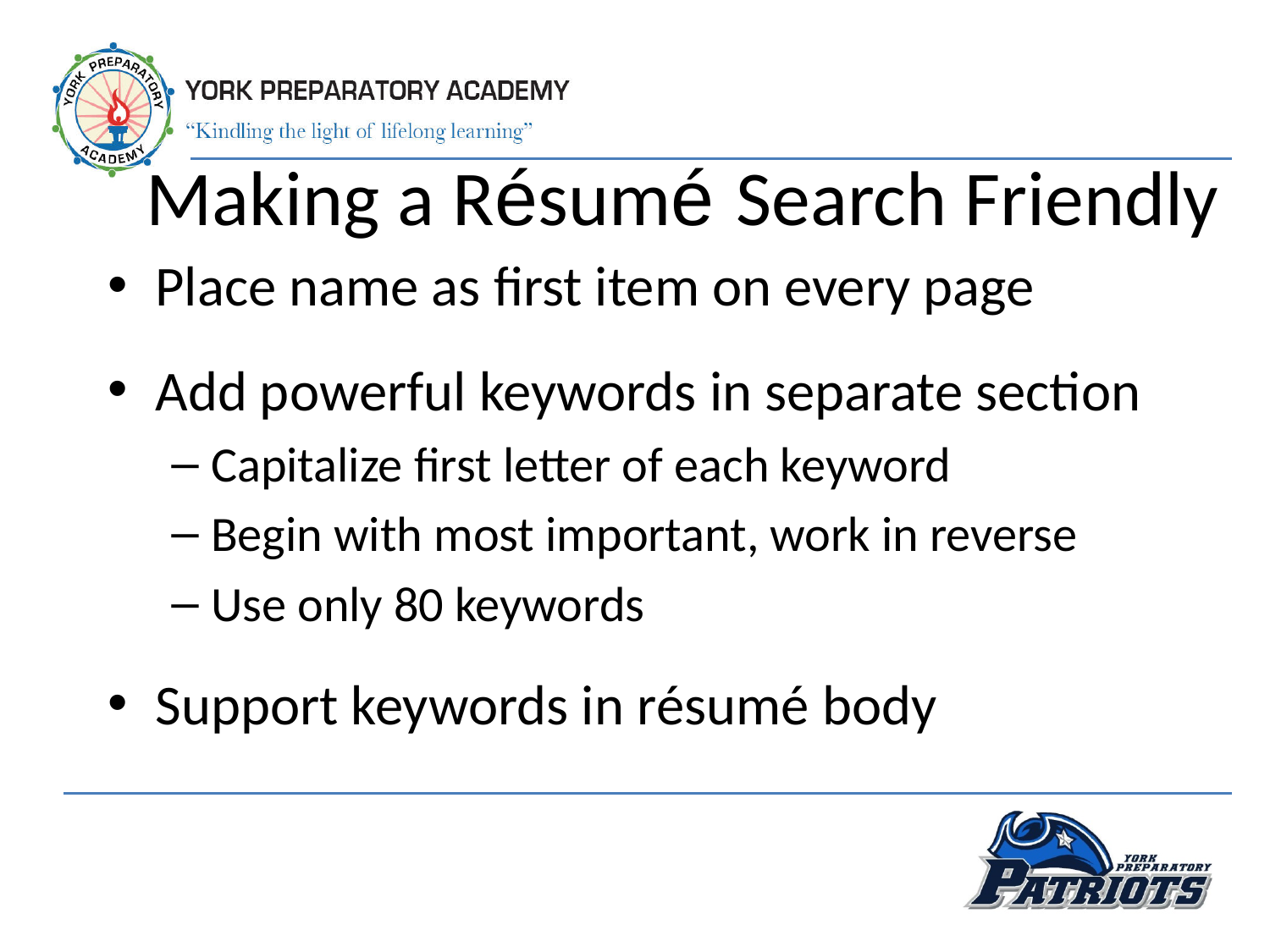

Making a Résumé Search Friendly
Place name as first item on every page
Add powerful keywords in separate section
Capitalize first letter of each keyword
Begin with most important, work in reverse
Use only 80 keywords
Support keywords in résumé body